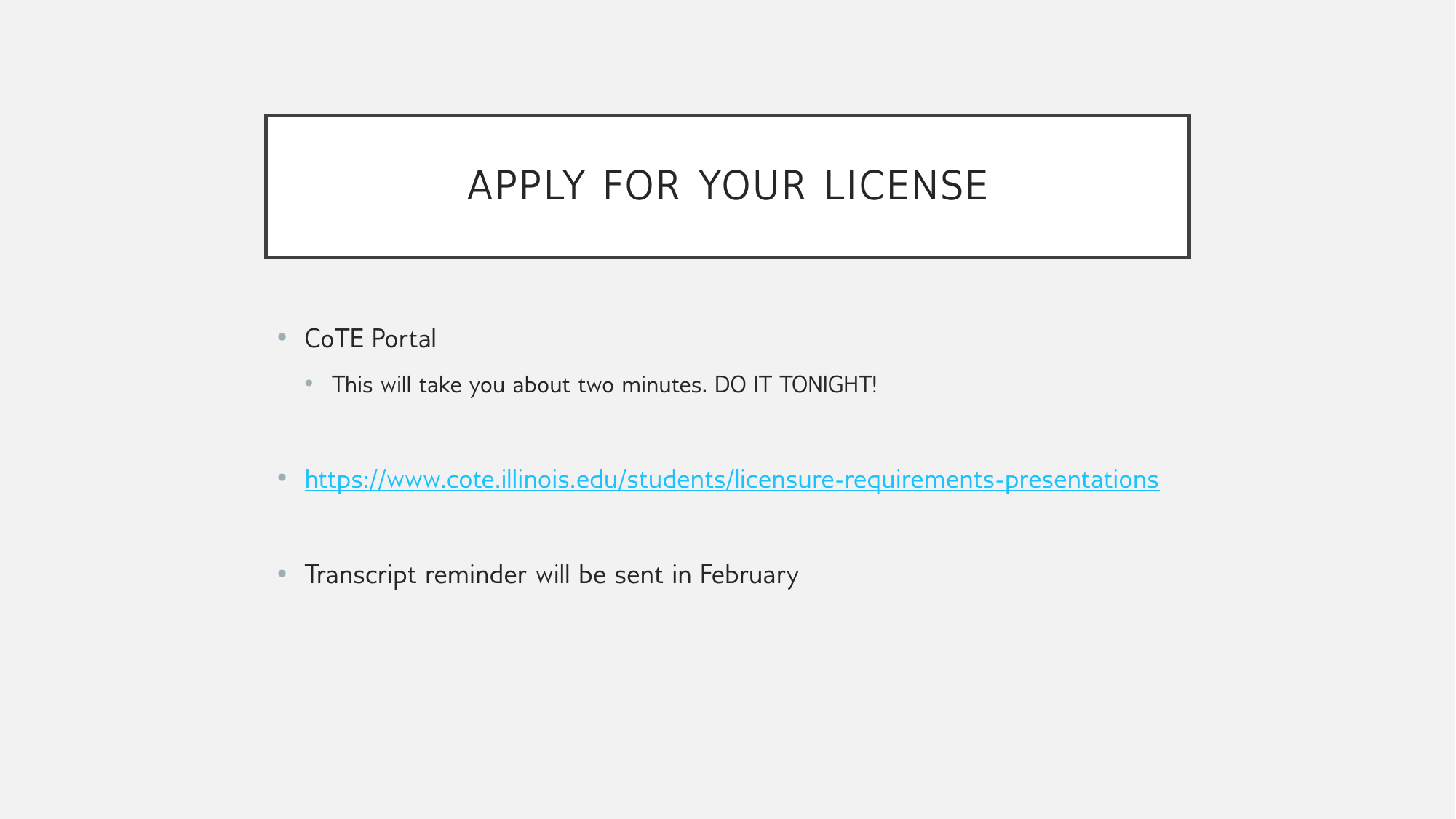

# Apply for your license
CoTE Portal
This will take you about two minutes. DO IT TONIGHT!

https://www.cote.illinois.edu/students/licensure-requirements-presentations

Transcript reminder will be sent in February